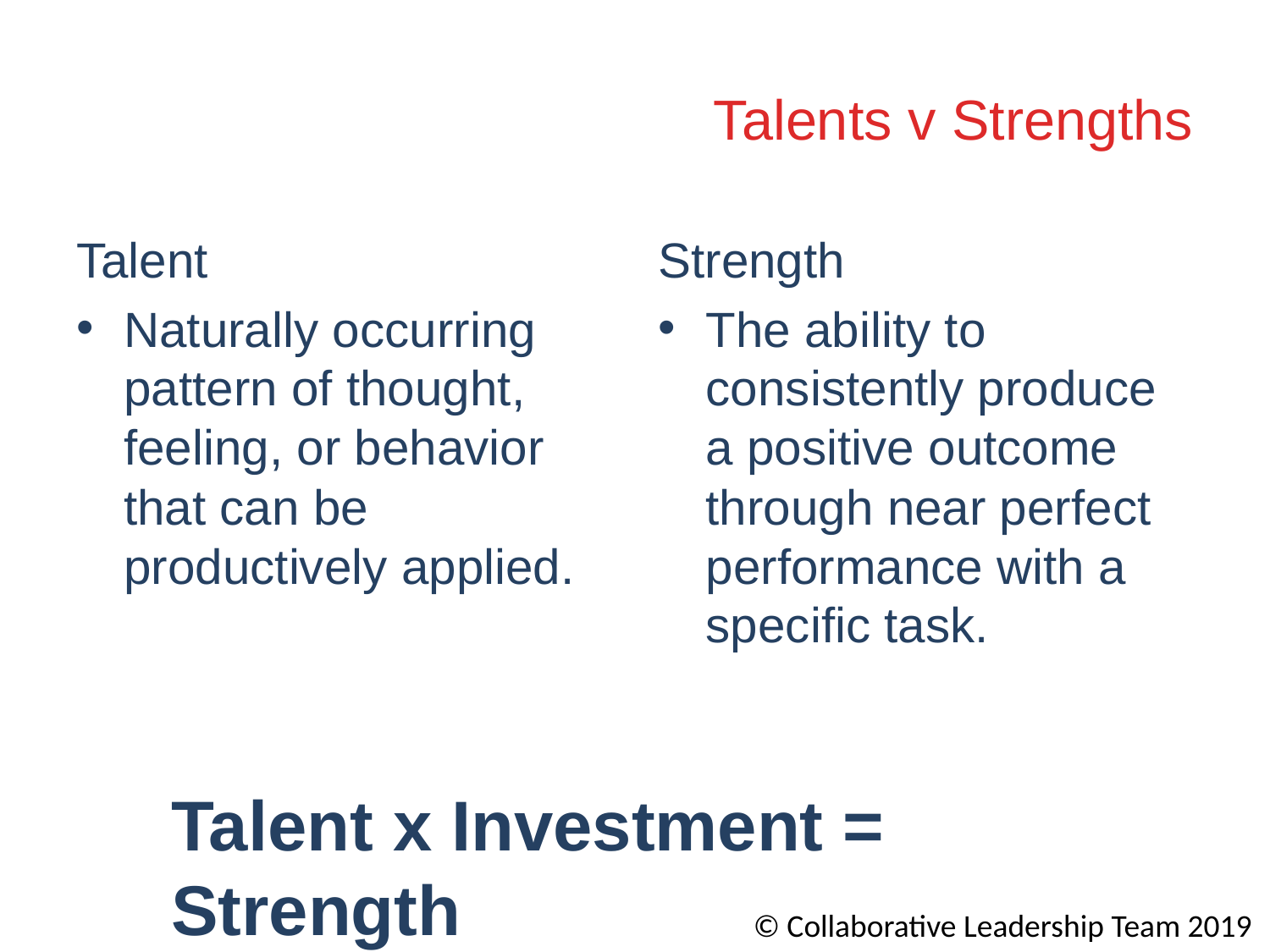

# Talents v Strengths
Talent
Naturally occurring pattern of thought, feeling, or behavior that can be productively applied.
Strength
The ability to consistently produce a positive outcome through near perfect performance with a specific task.
Talent x Investment = Strength